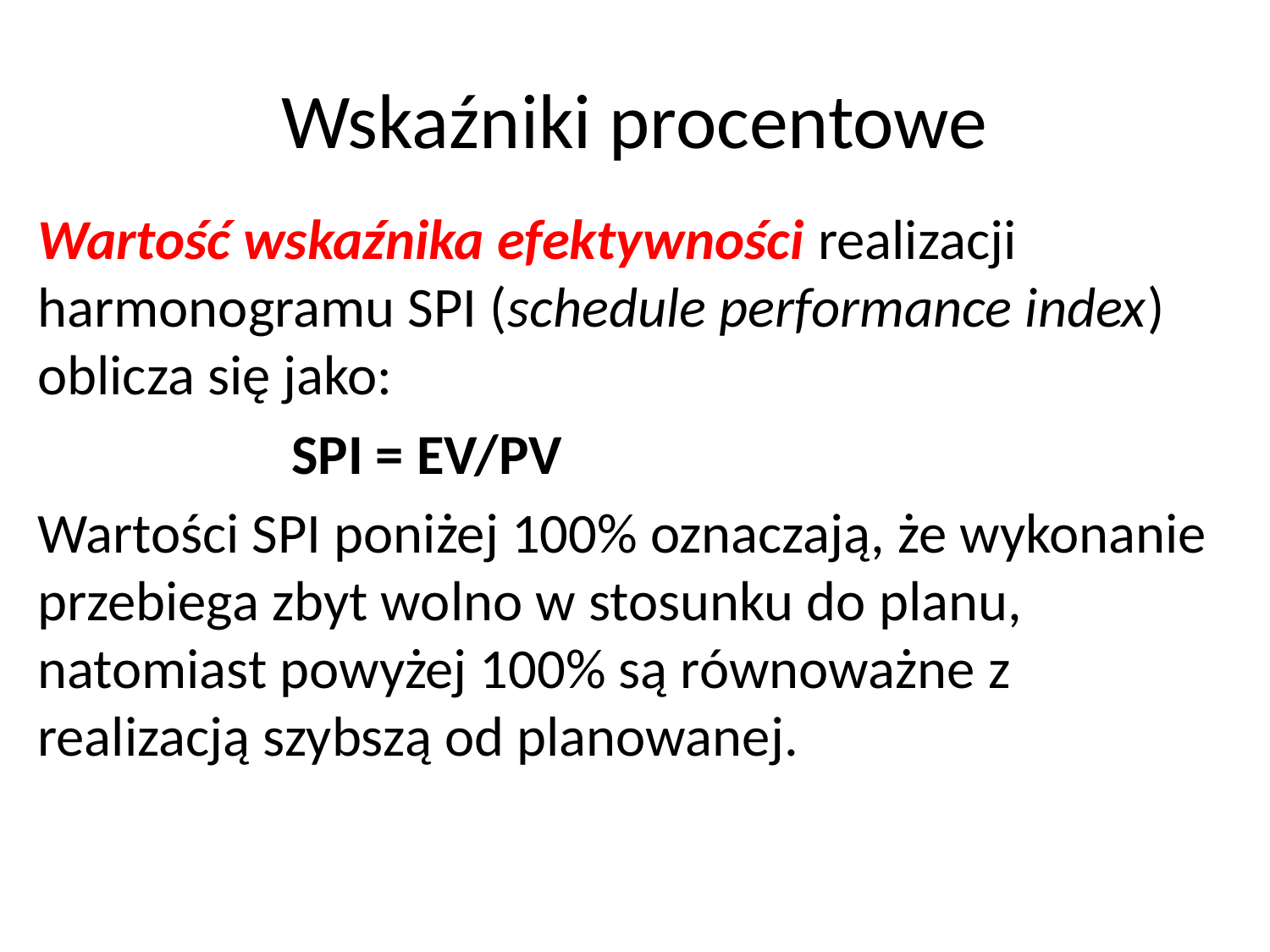

# Wskaźniki procentowe
Wartość wskaźnika efektywności realizacji harmonogramu SPI (schedule performance index) oblicza się jako:
		SPI = EV/PV
Wartości SPI poniżej 100% oznaczają, że wykonanie przebiega zbyt wolno w stosunku do planu, natomiast powyżej 100% są równoważne z realizacją szybszą od planowanej.